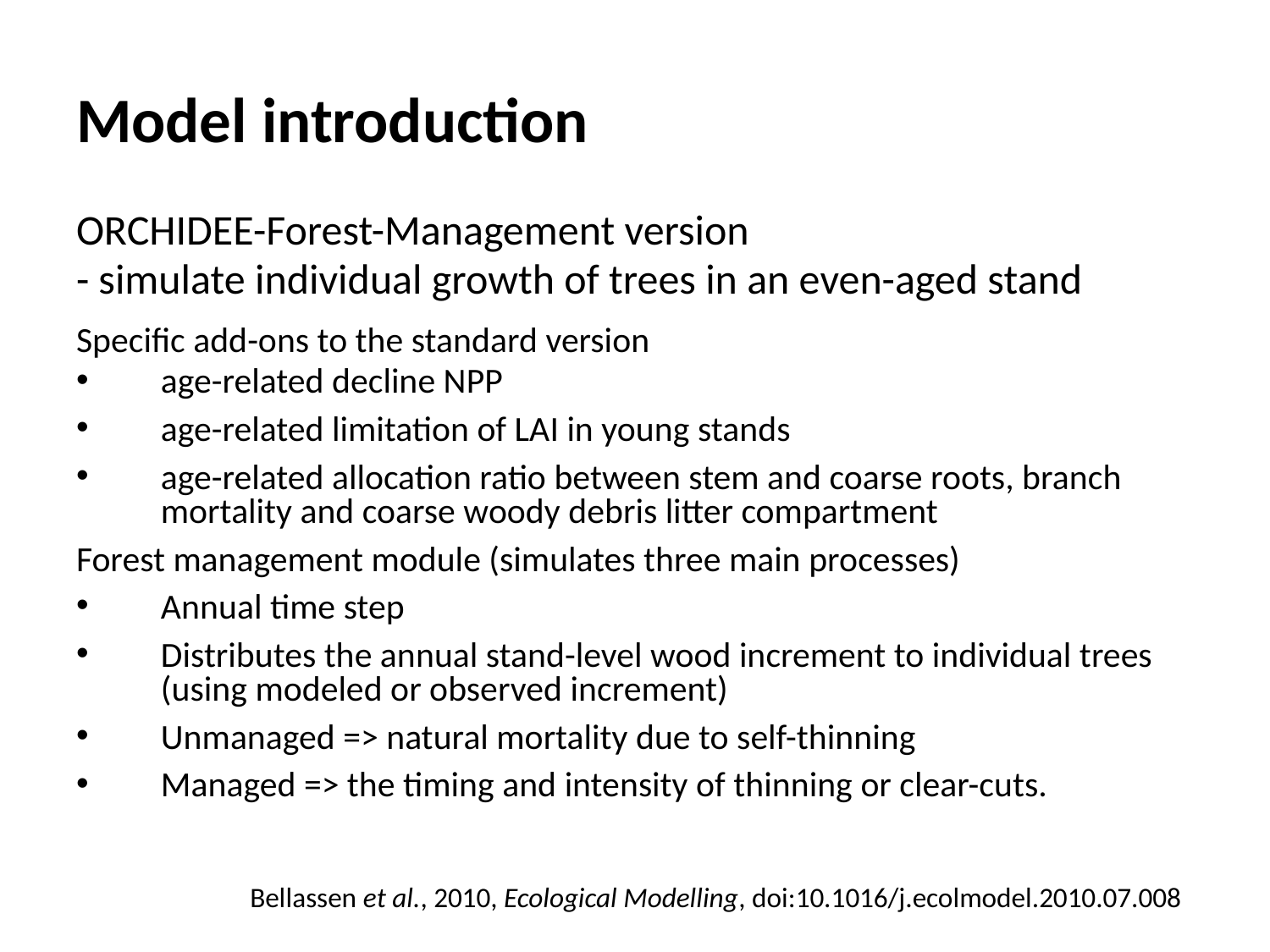

# Model introduction
ORCHIDEE-Forest-Management version
- simulate individual growth of trees in an even-aged stand

Specific add-ons to the standard version
age-related decline NPP
age-related limitation of LAI in young stands
age-related allocation ratio between stem and coarse roots, branch mortality and coarse woody debris litter compartment
Forest management module (simulates three main processes)
Annual time step
Distributes the annual stand-level wood increment to individual trees (using modeled or observed increment)
Unmanaged => natural mortality due to self-thinning
Managed => the timing and intensity of thinning or clear-cuts.

Bellassen et al., 2010, Ecological Modelling, doi:10.1016/j.ecolmodel.2010.07.008